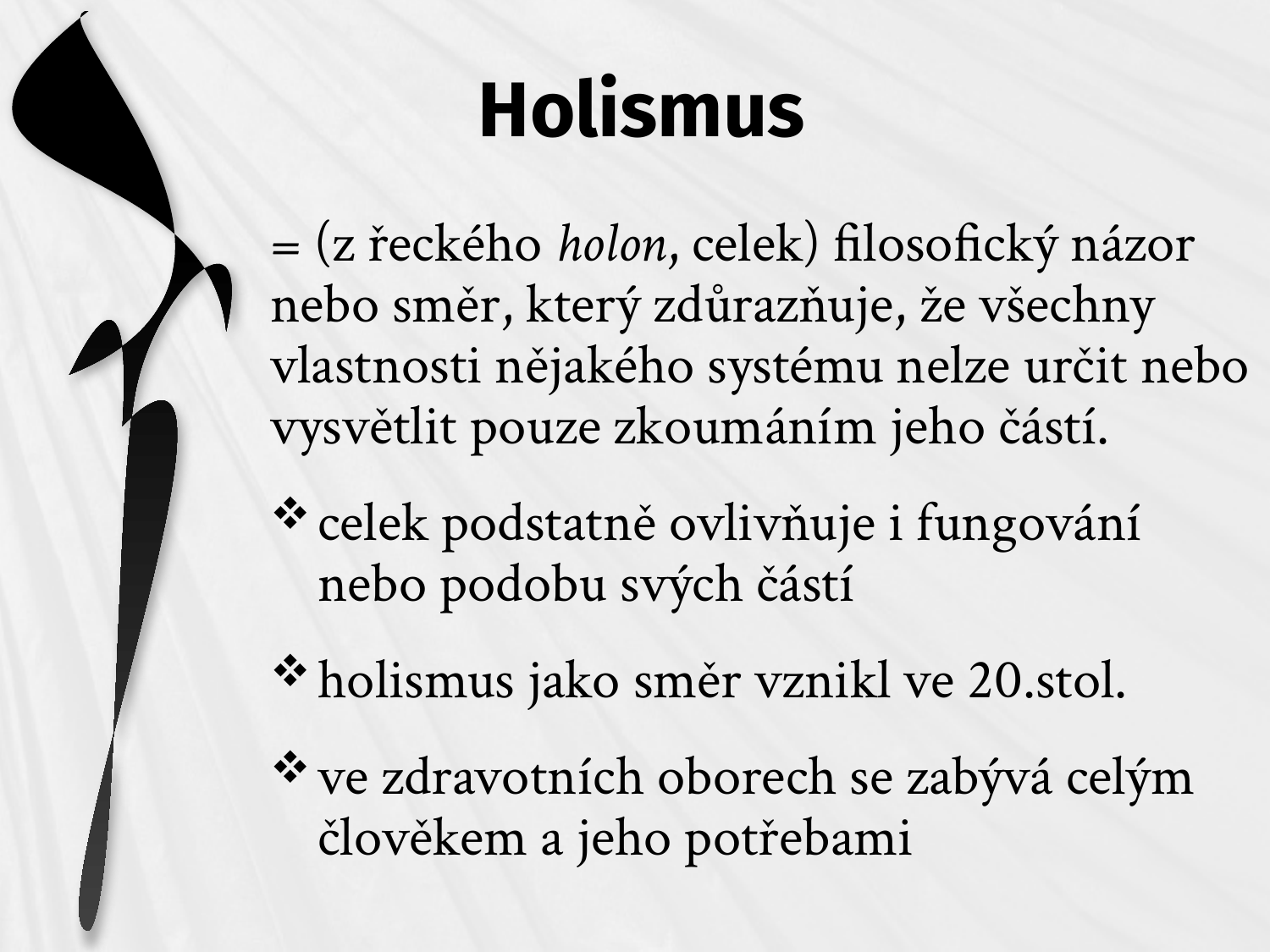

# Holismus
= (z řeckého holon, celek) filosofický názor nebo směr, který zdůrazňuje, že všechny vlastnosti nějakého systému nelze určit nebo vysvětlit pouze zkoumáním jeho částí.
celek podstatně ovlivňuje i fungování nebo podobu svých částí
holismus jako směr vznikl ve 20.stol.
ve zdravotních oborech se zabývá celým člověkem a jeho potřebami